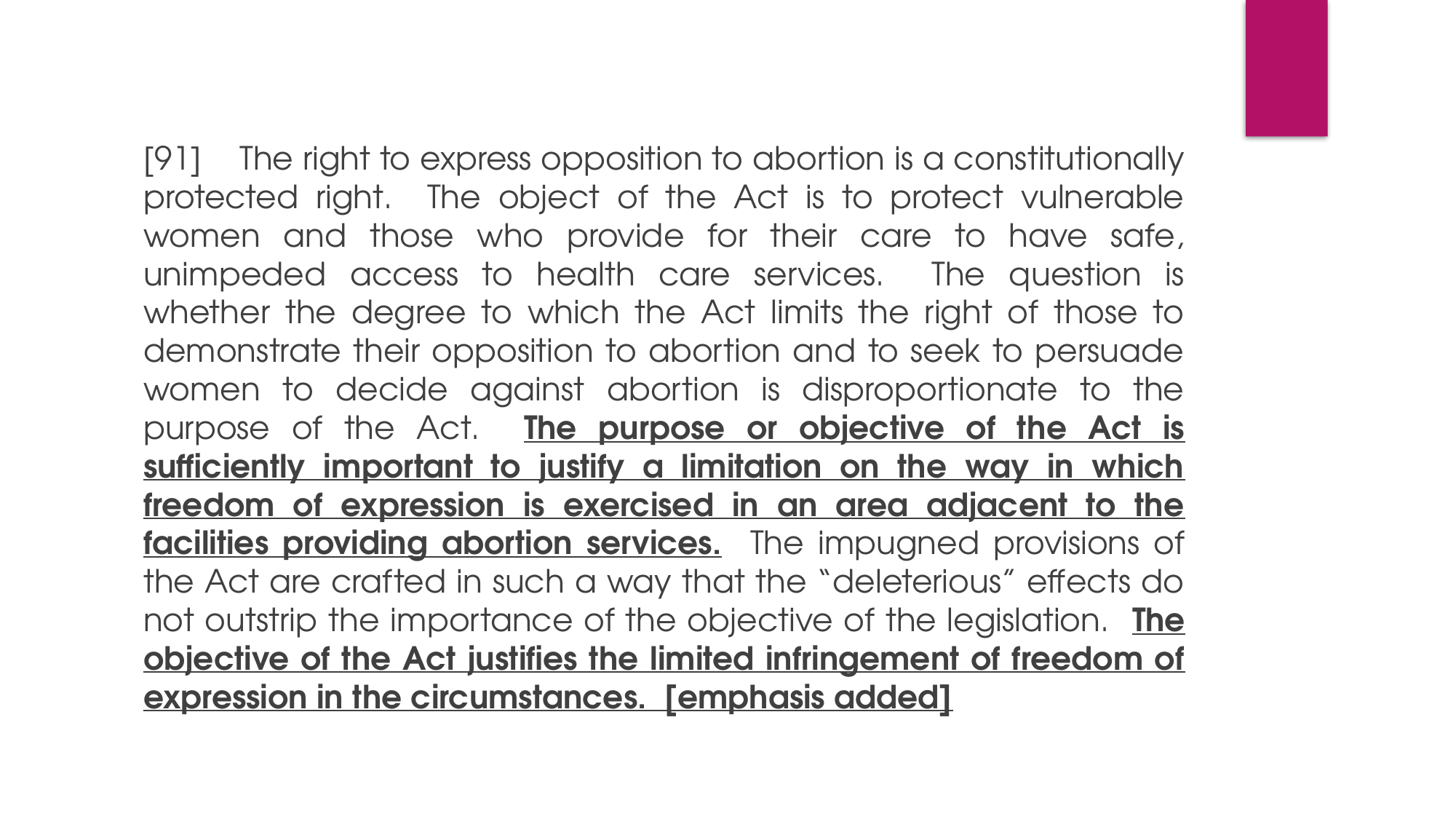

[91]	The right to express opposition to abortion is a constitutionally protected right.  The object of the Act is to protect vulnerable women and those who provide for their care to have safe, unimpeded access to health care services.  The question is whether the degree to which the Act limits the right of those to demonstrate their opposition to abortion and to seek to persuade women to decide against abortion is disproportionate to the purpose of the Act.  The purpose or objective of the Act is sufficiently important to justify a limitation on the way in which freedom of expression is exercised in an area adjacent to the facilities providing abortion services.  The impugned provisions of the Act are crafted in such a way that the “deleterious” effects do not outstrip the importance of the objective of the legislation.  The objective of the Act justifies the limited infringement of freedom of expression in the circumstances.  [emphasis added]